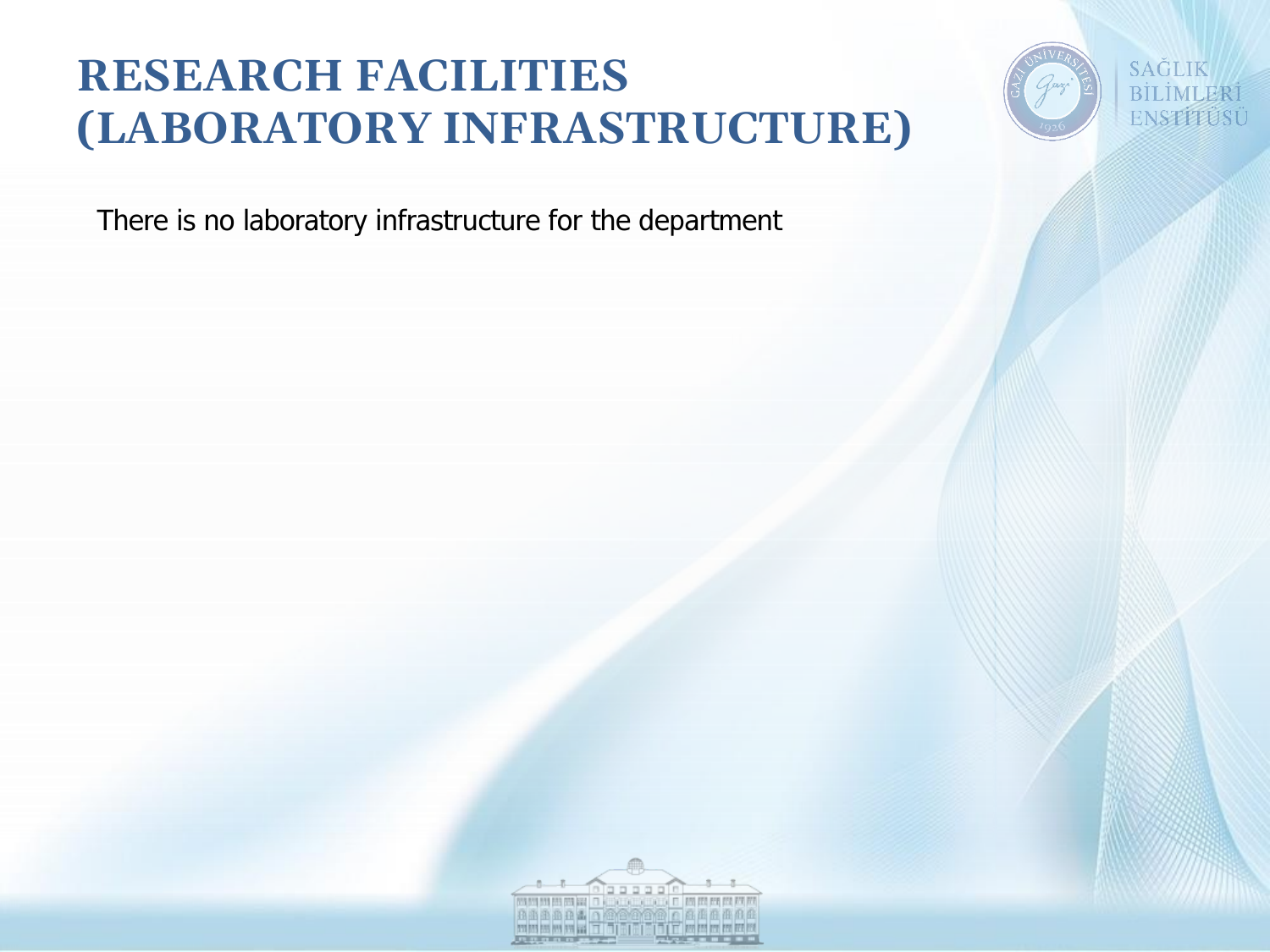

# RESEARCH FACILITIES (LABORATORY INFRASTRUCTURE)
There is no laboratory infrastructure for the department